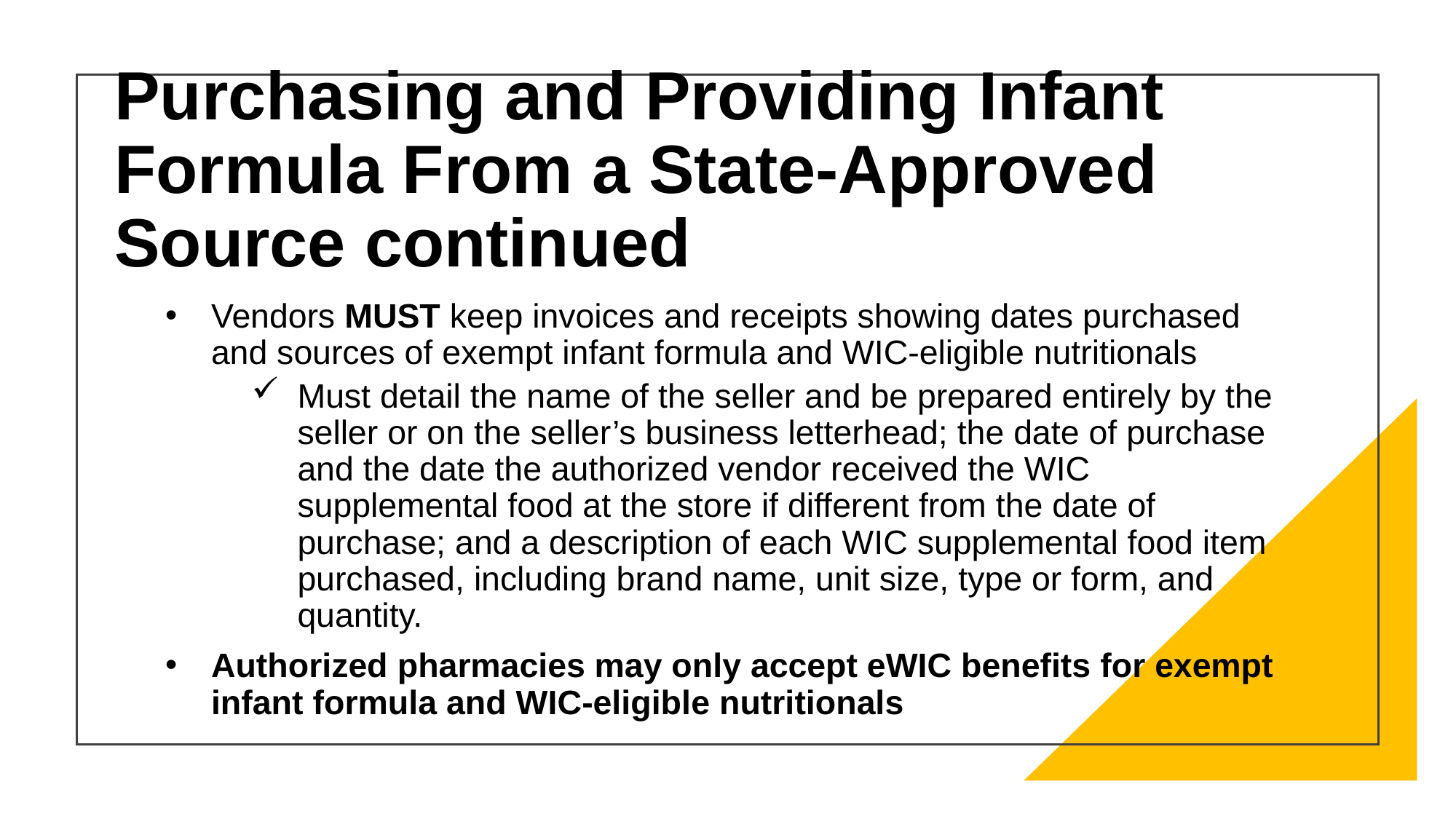

# Purchasing and Providing Infant Formula From a State-Approved Source continued
Vendors MUST keep invoices and receipts showing dates purchased and sources of exempt infant formula and WIC-eligible nutritionals
Must detail the name of the seller and be prepared entirely by the seller or on the seller’s business letterhead; the date of purchase and the date the authorized vendor received the WIC supplemental food at the store if different from the date of purchase; and a description of each WIC supplemental food item purchased, including brand name, unit size, type or form, and quantity.
Authorized pharmacies may only accept eWIC benefits for exempt infant formula and WIC-eligible nutritionals